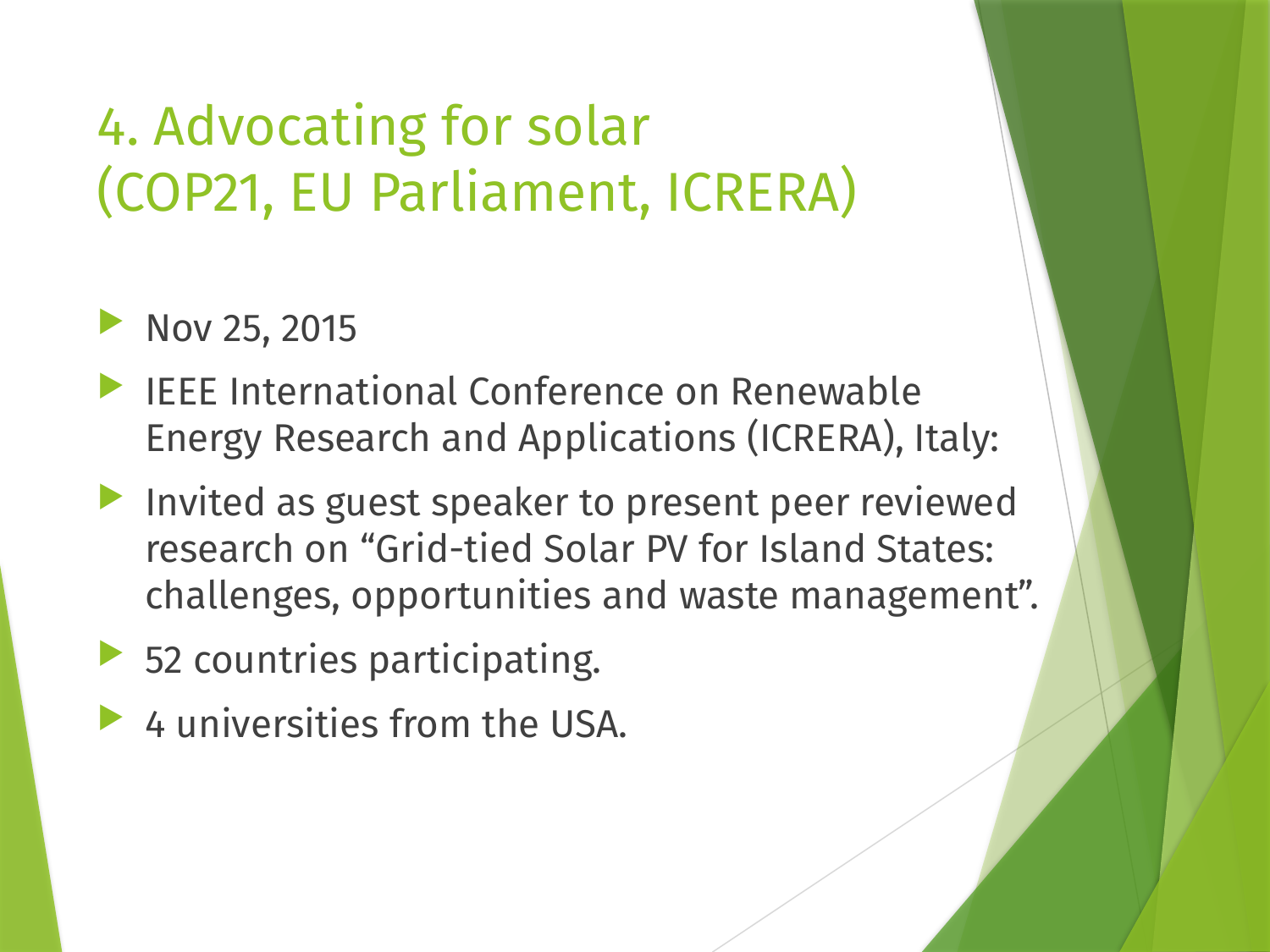

# 4. Advocating for solar (COP21, EU Parliament, ICRERA)
Nov 25, 2015
IEEE International Conference on Renewable
Energy Research and Applications (ICRERA), Italy:
Invited as guest speaker to present peer reviewed research on “Grid-tied Solar PV for Island States: challenges, opportunities and waste management”.
52 countries participating.
4 universities from the USA.